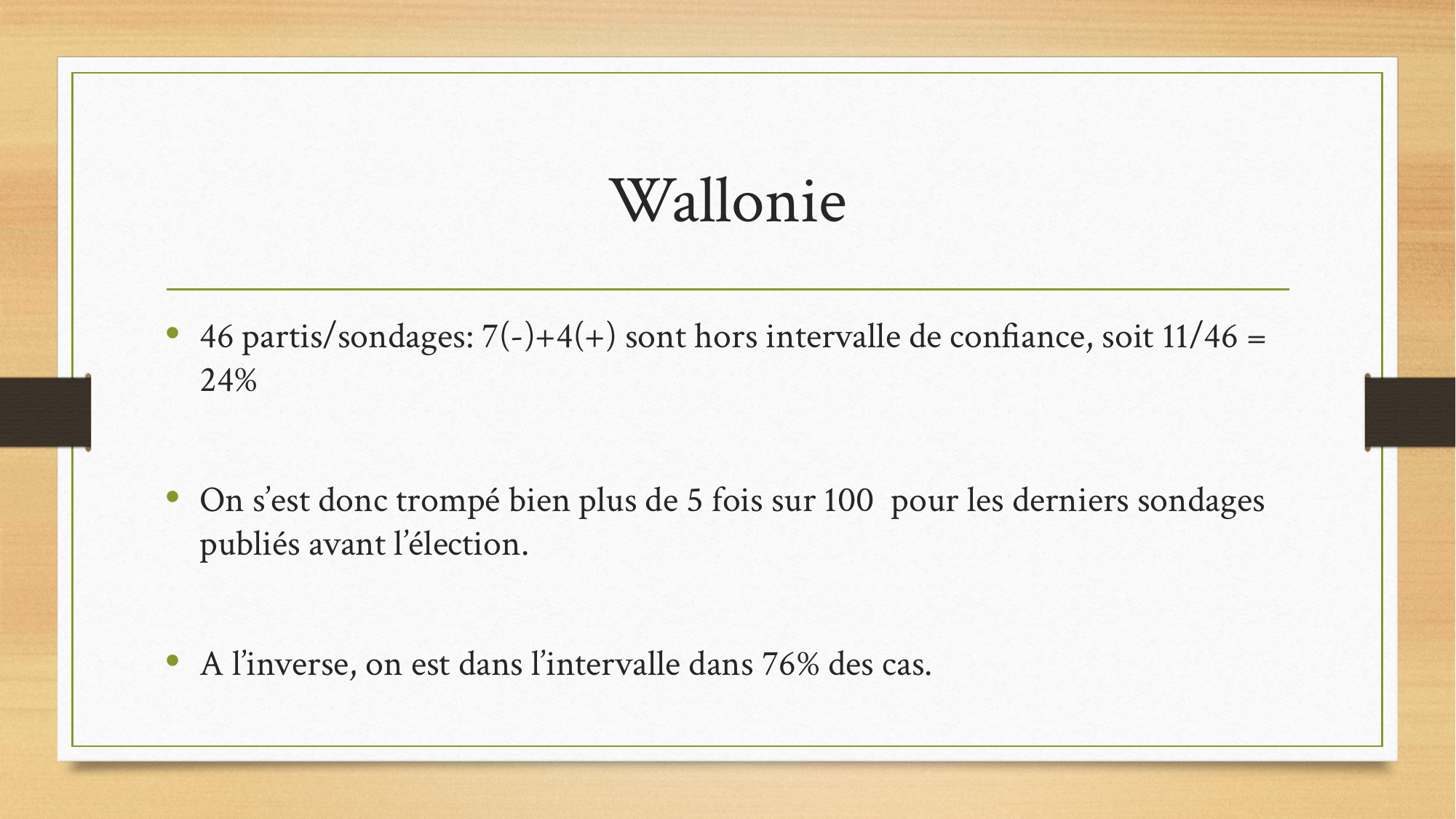

# Wallonie
46 partis/sondages: 7(-)+4(+) sont hors intervalle de confiance, soit 11/46 = 24%

On s’est donc trompé bien plus de 5 fois sur 100  pour les derniers sondages publiés avant l’élection.

A l’inverse, on est dans l’intervalle dans 76% des cas.